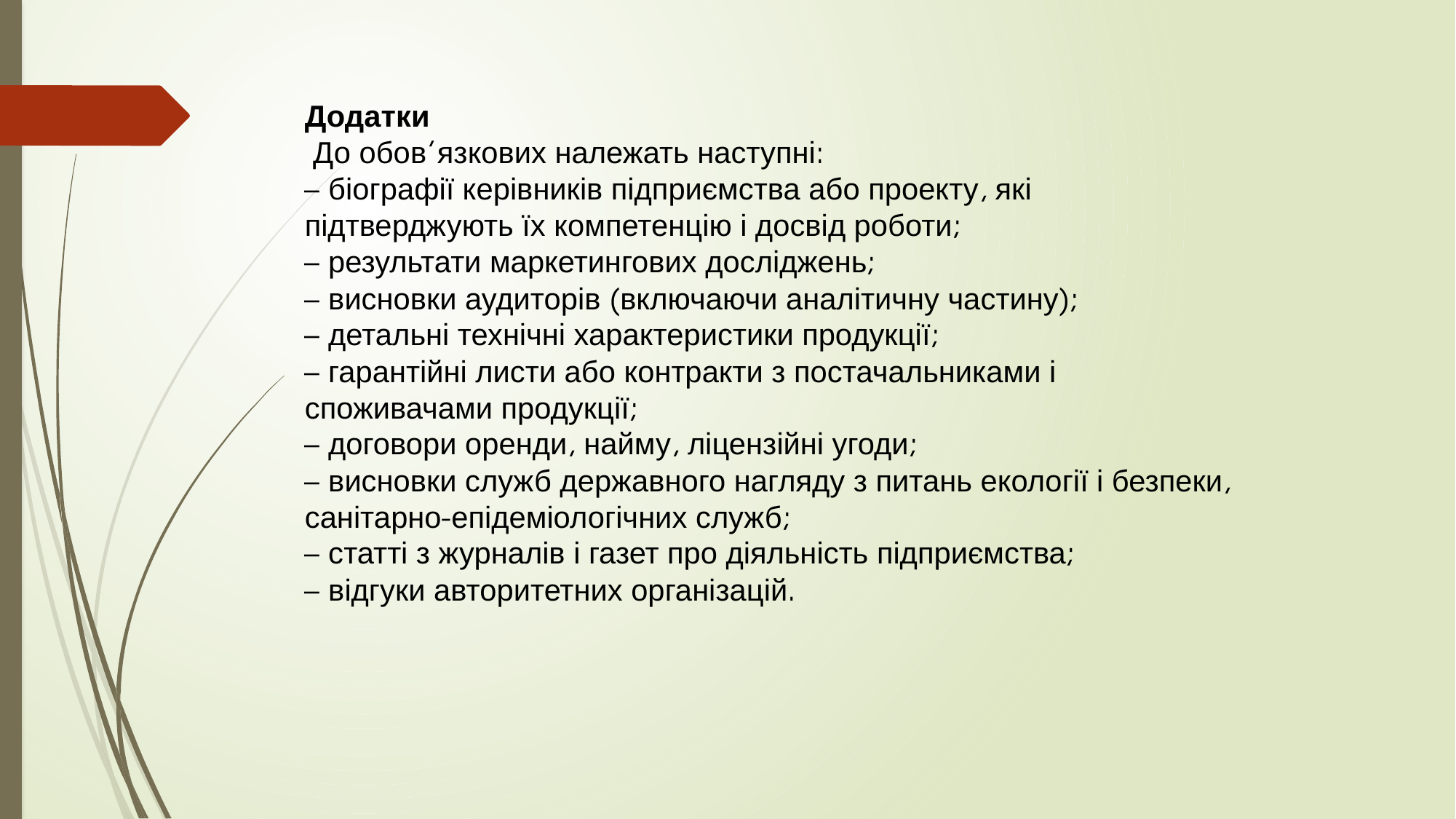

Додатки
 До обов’язкових належать наступні:
– біографії керівників підприємства або проекту, які підтверджують їх компетенцію і досвід роботи;
– результати маркетингових досліджень;
– висновки аудиторів (включаючи аналітичну частину);
– детальні технічні характеристики продукції;
– гарантійні листи або контракти з постачальниками і споживачами продукції;
– договори оренди, найму, ліцензійні угоди;
– висновки служб державного нагляду з питань екології і безпеки, санітарно-епідеміологічних служб;
– статті з журналів і газет про діяльність підприємства;
– відгуки авторитетних організацій.